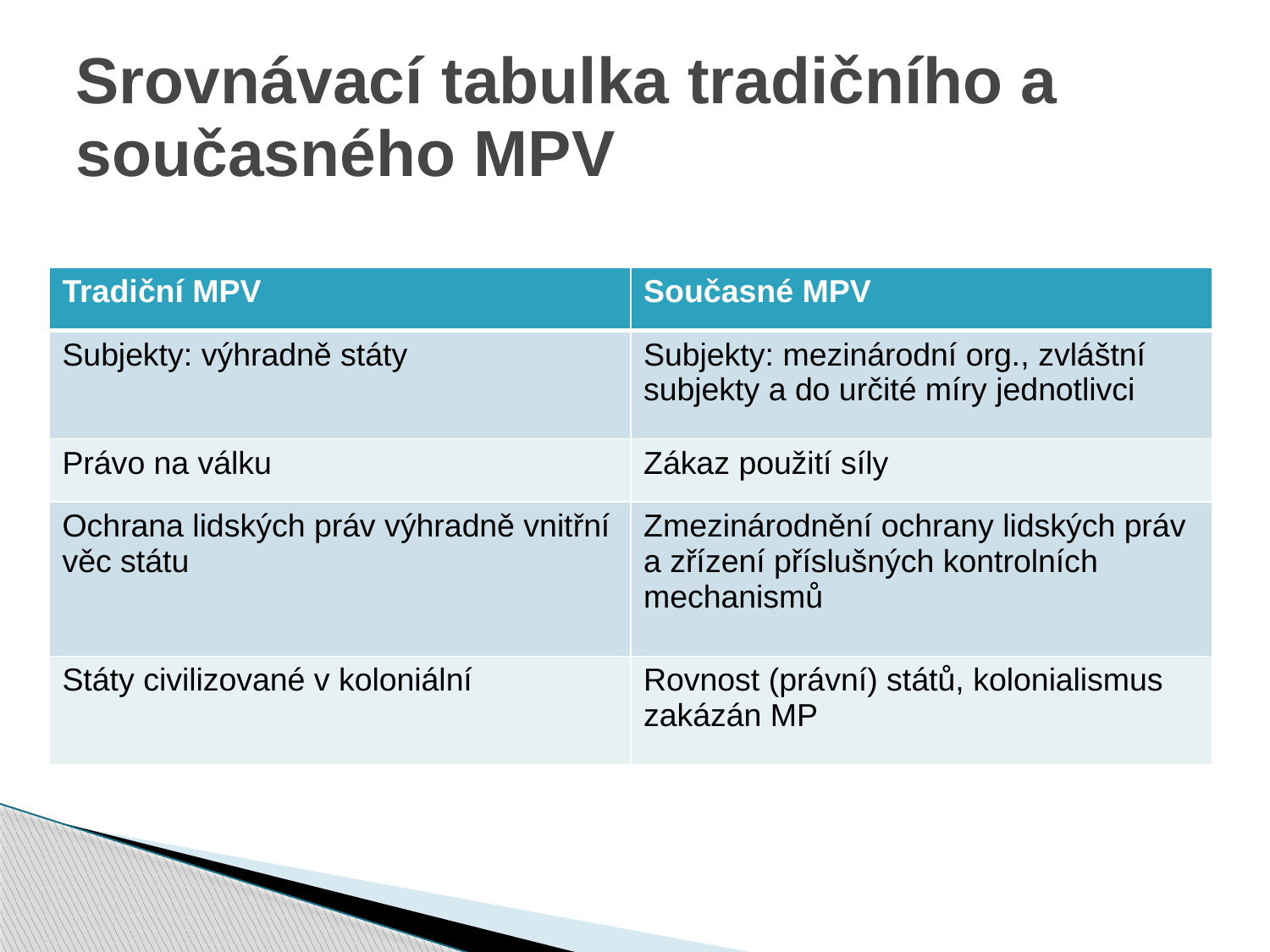

# Srovnávací tabulka tradičního a současného MPV
| Tradiční MPV | Současné MPV |
| --- | --- |
| Subjekty: výhradně státy | Subjekty: mezinárodní org., zvláštní subjekty a do určité míry jednotlivci |
| Právo na válku | Zákaz použití síly |
| Ochrana lidských práv výhradně vnitřní věc státu | Zmezinárodnění ochrany lidských práv a zřízení příslušných kontrolních mechanismů |
| Státy civilizované v koloniální | Rovnost (právní) států, kolonialismus zakázán MP |